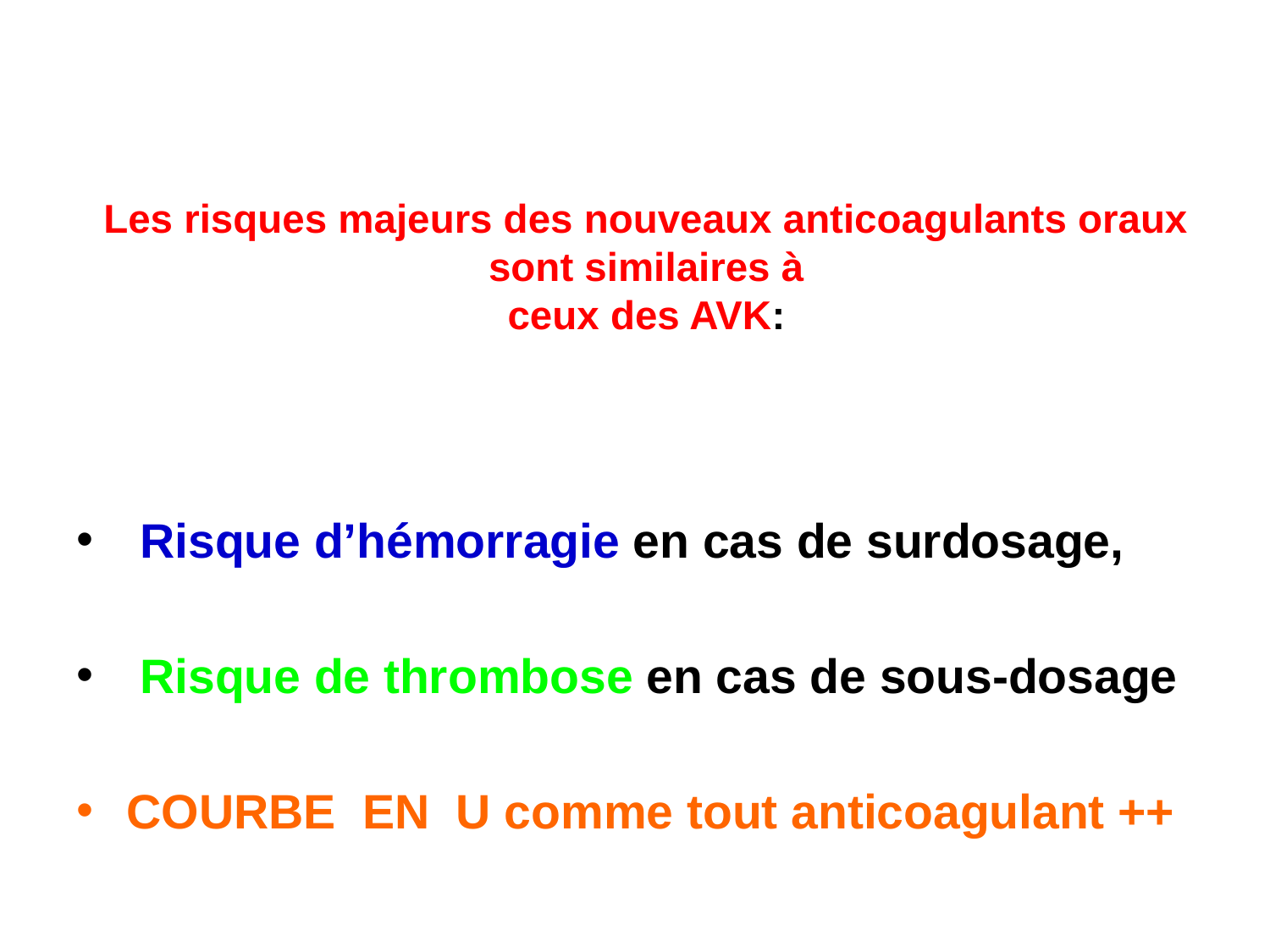

# Les risques majeurs des nouveaux anticoagulants oraux sont similaires à ceux des AVK:

 Risque d’hémorragie en cas de surdosage,

 Risque de thrombose en cas de sous-dosage

COURBE  EN  U comme tout anticoagulant ++